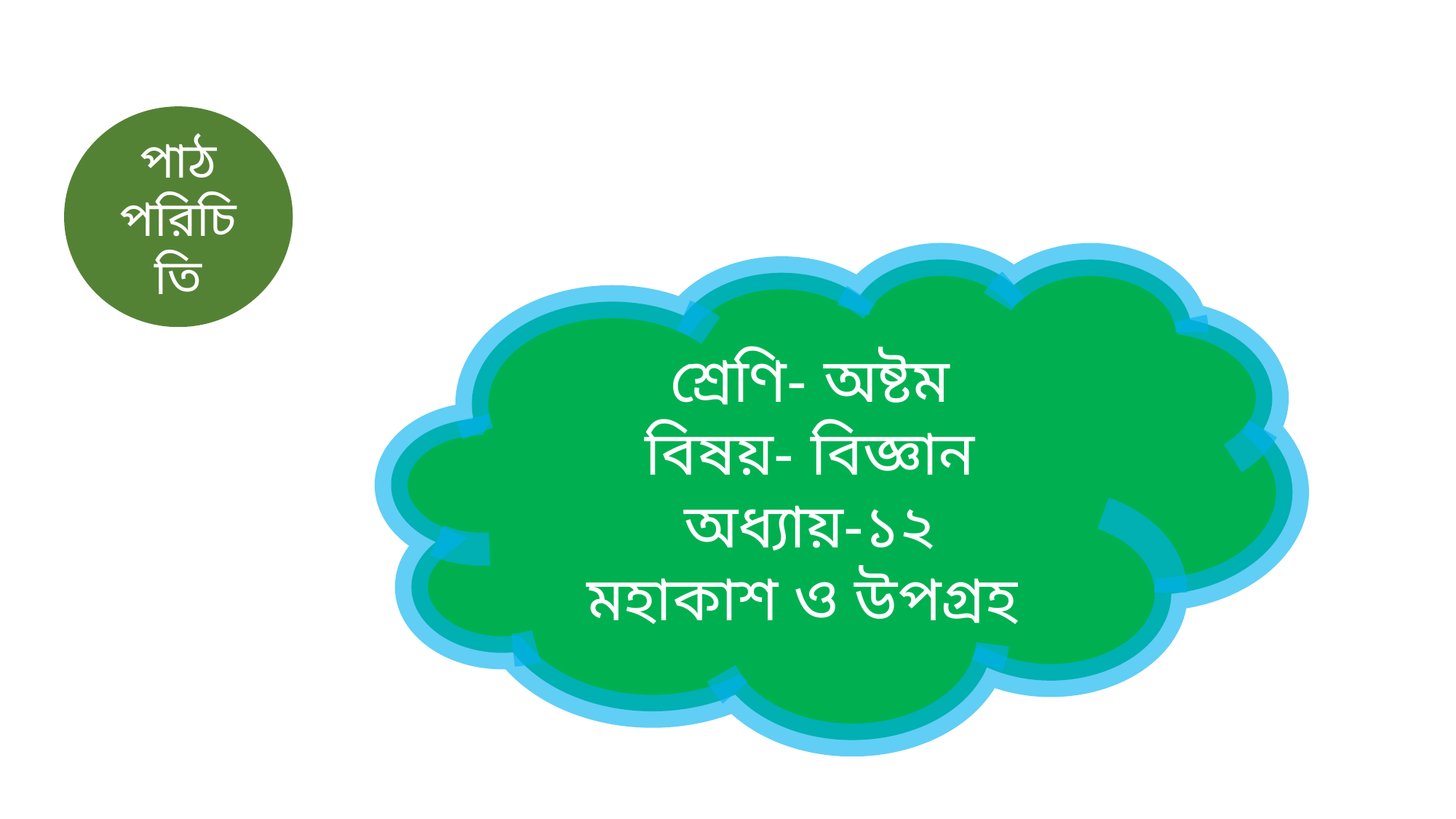

পাঠ
পরিচিতি
শ্রেণি- অষ্টম
বিষয়- বিজ্ঞান
অধ্যায়-১২
মহাকাশ ও উপগ্রহ